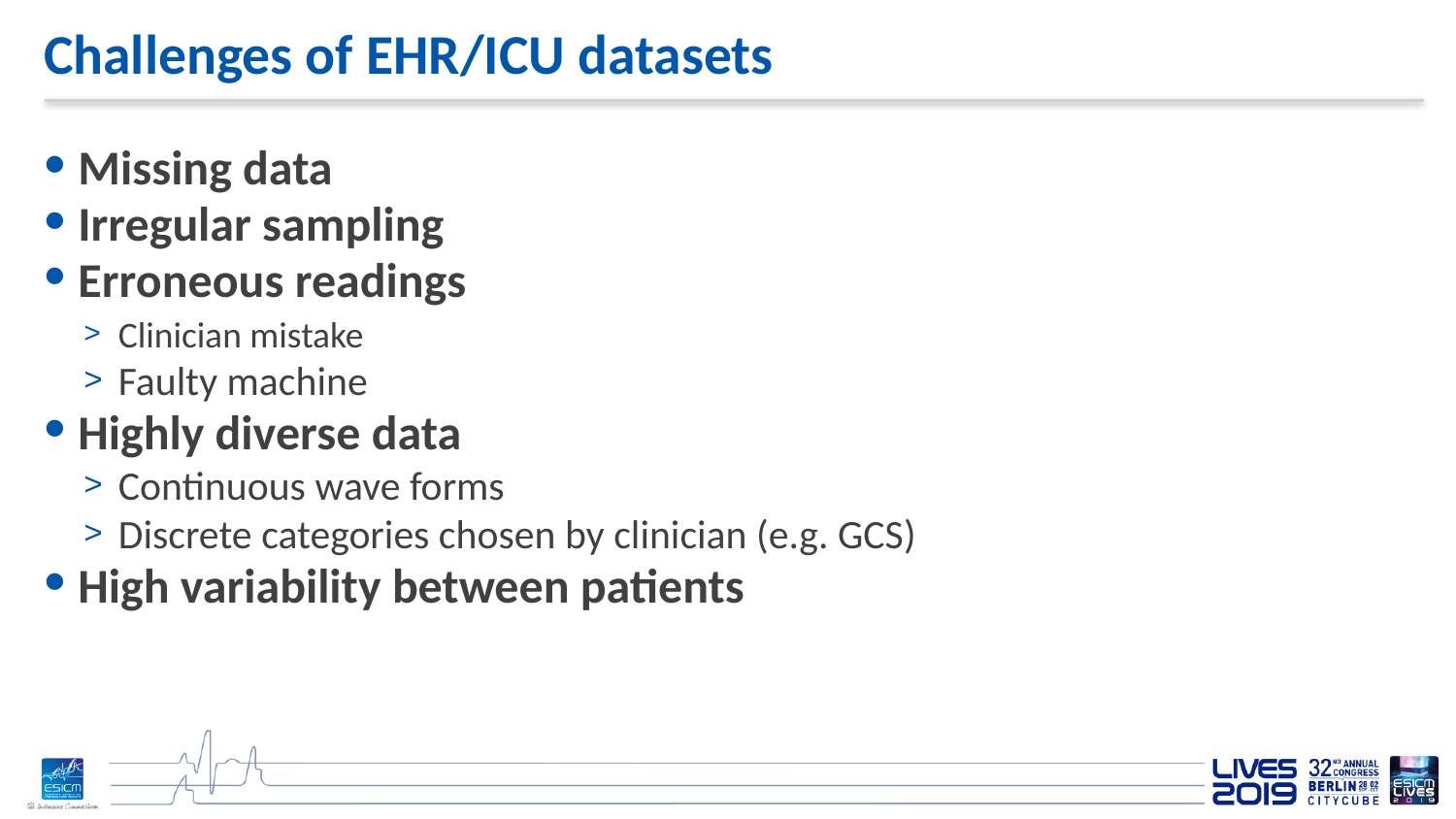

# Challenges of EHR/ICU datasets
Missing data
Irregular sampling
Erroneous readings
Clinician mistake
Faulty machine
Highly diverse data
Continuous wave forms
Discrete categories chosen by clinician (e.g. GCS)
High variability between patients